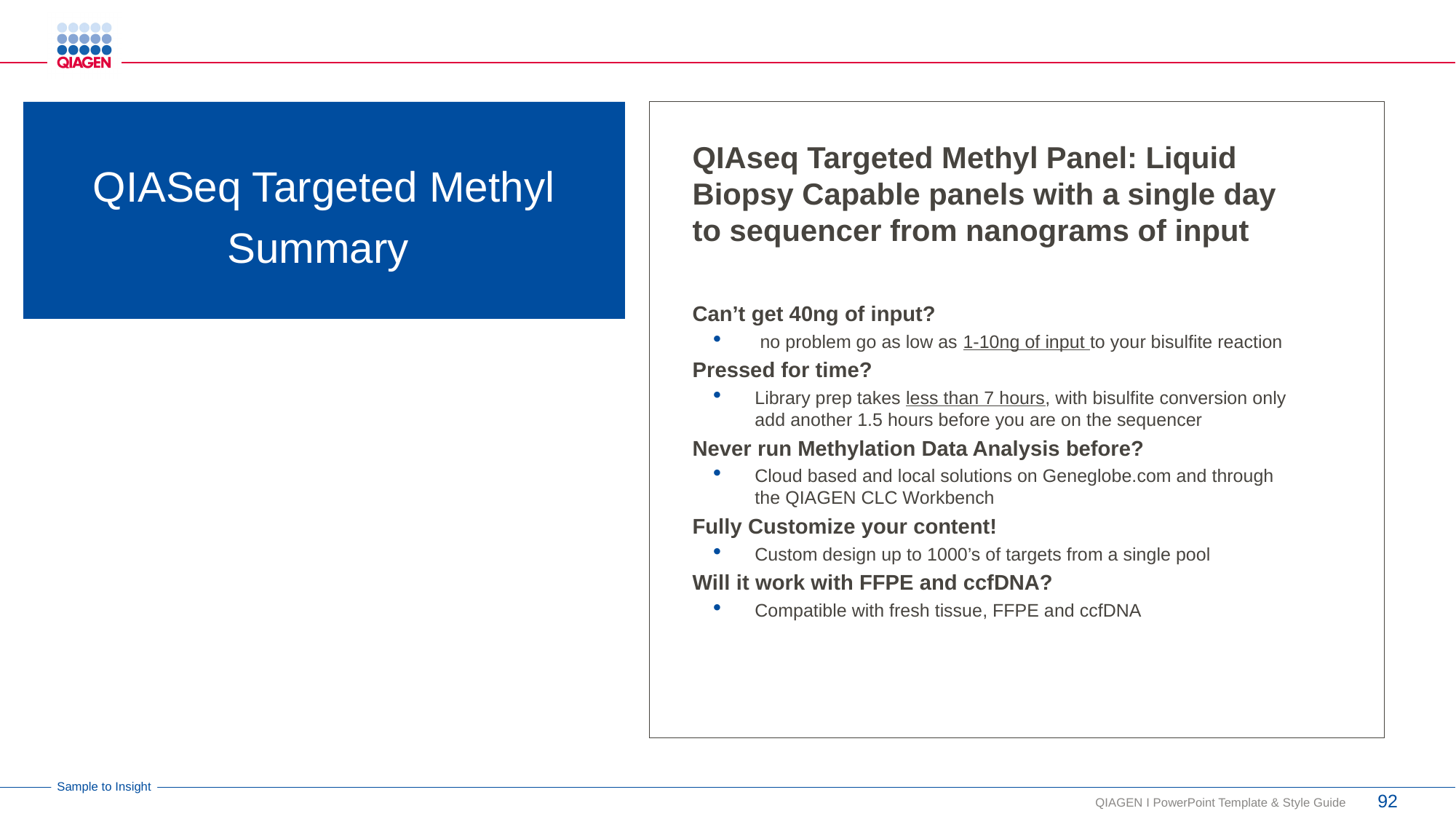

# QIASeq Targeted Methyl Summary

QIAseq Targeted Methyl Panel: Liquid Biopsy Capable panels with a single day to sequencer from nanograms of input

Can’t get 40ng of input?
 no problem go as low as 1-10ng of input to your bisulfite reaction
Pressed for time?
Library prep takes less than 7 hours, with bisulfite conversion only add another 1.5 hours before you are on the sequencer
Never run Methylation Data Analysis before?
Cloud based and local solutions on Geneglobe.com and through the QIAGEN CLC Workbench
Fully Customize your content!
Custom design up to 1000’s of targets from a single pool
Will it work with FFPE and ccfDNA?
Compatible with fresh tissue, FFPE and ccfDNA
92
QIAGEN І PowerPoint Template & Style Guide